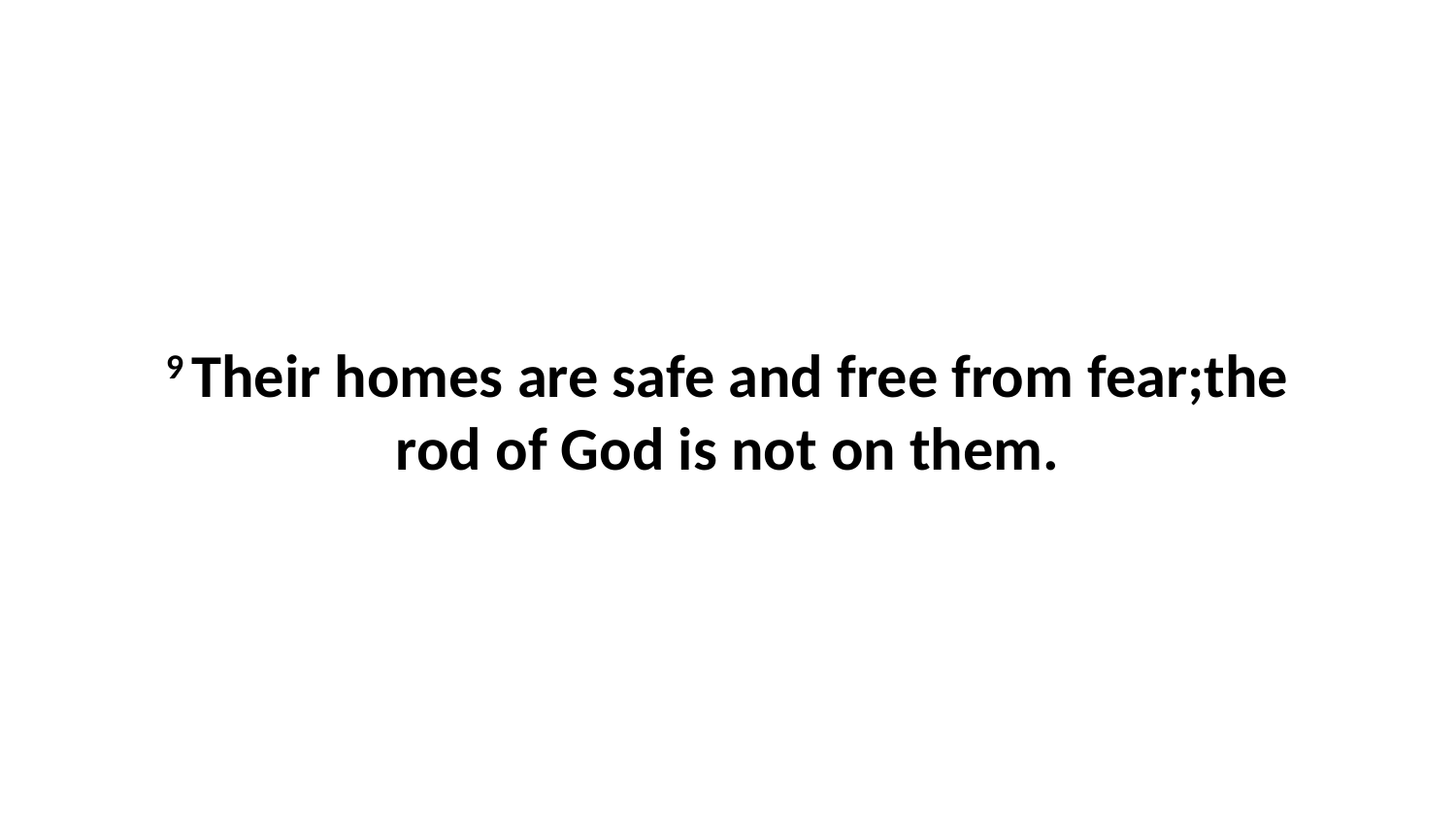

9 Their homes are safe and free from fear;the rod of God is not on them.